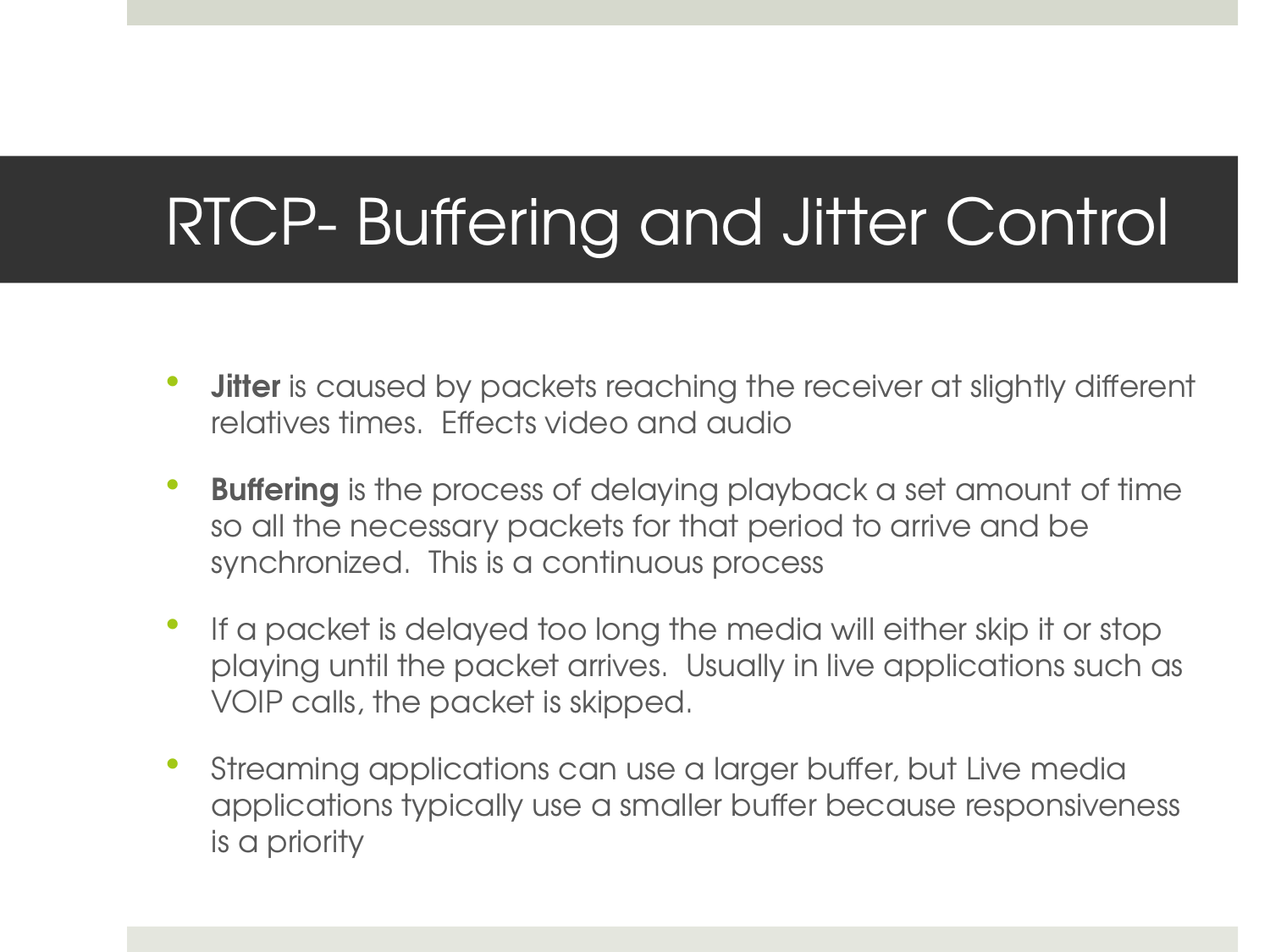

# RTCP- Buffering and Jitter Control
Jitter is caused by packets reaching the receiver at slightly different relatives times.  Effects video and audio
Buffering is the process of delaying playback a set amount of time so all the necessary packets for that period to arrive and be synchronized.  This is a continuous process
If a packet is delayed too long the media will either skip it or stop playing until the packet arrives.  Usually in live applications such as VOIP calls, the packet is skipped.
Streaming applications can use a larger buffer, but Live media applications typically use a smaller buffer because responsiveness is a priority